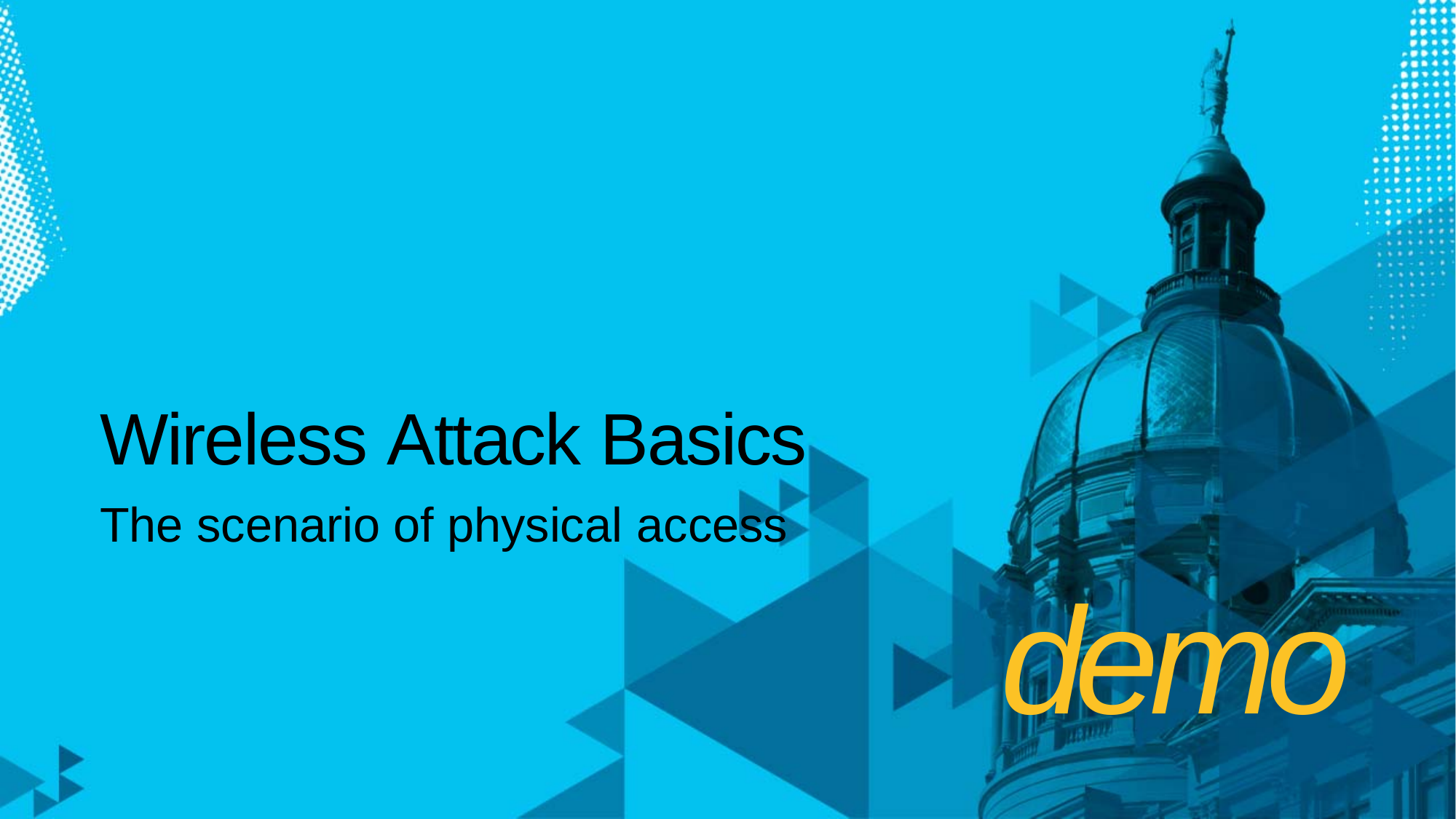

# Wireless Attack Basics
The scenario of physical access
demo